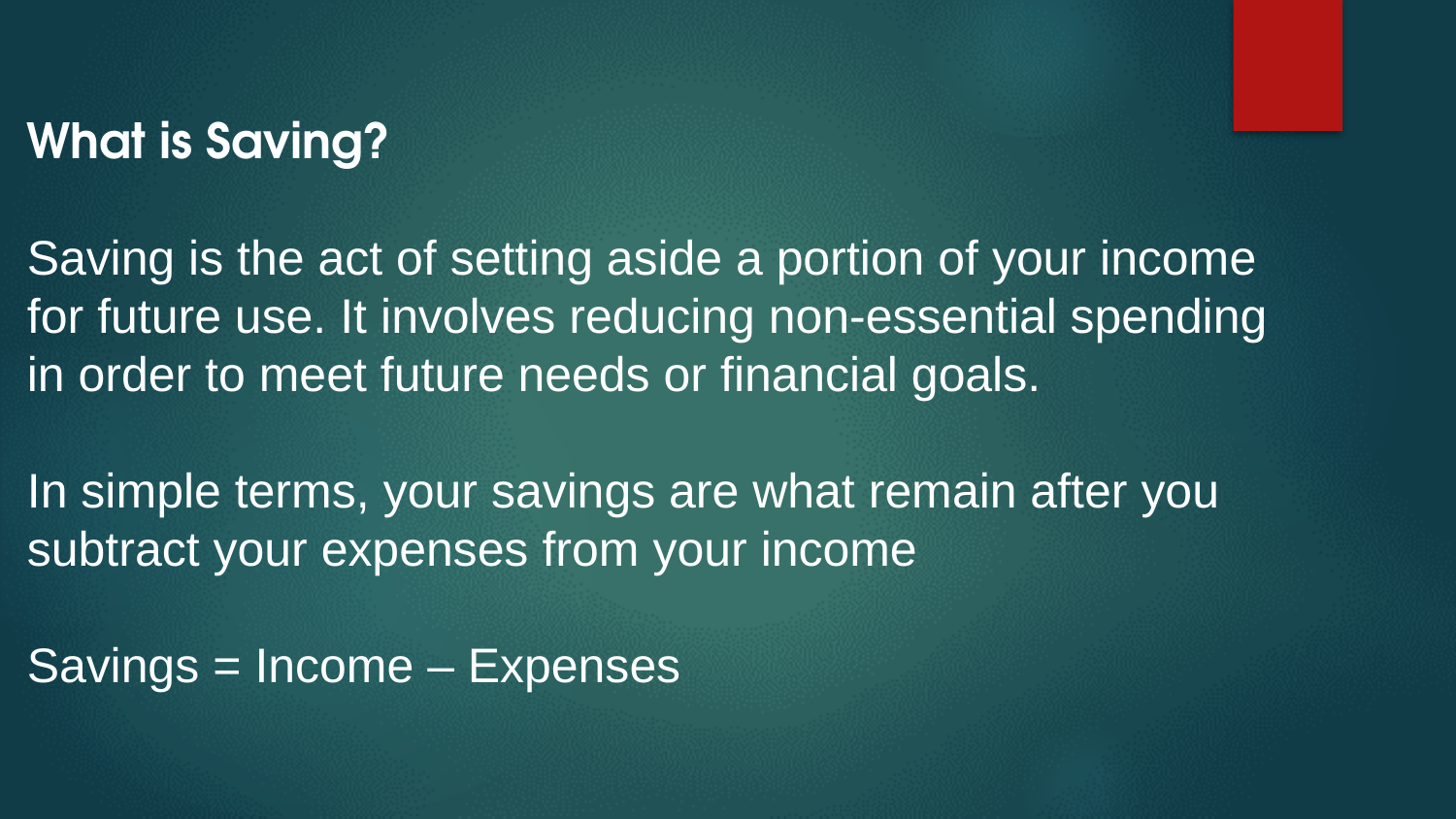

What is Saving?

Saving is the act of setting aside a portion of your income for future use. It involves reducing non-essential spending in order to meet future needs or financial goals.

In simple terms, your savings are what remain after you subtract your expenses from your income

Savings = Income – Expenses